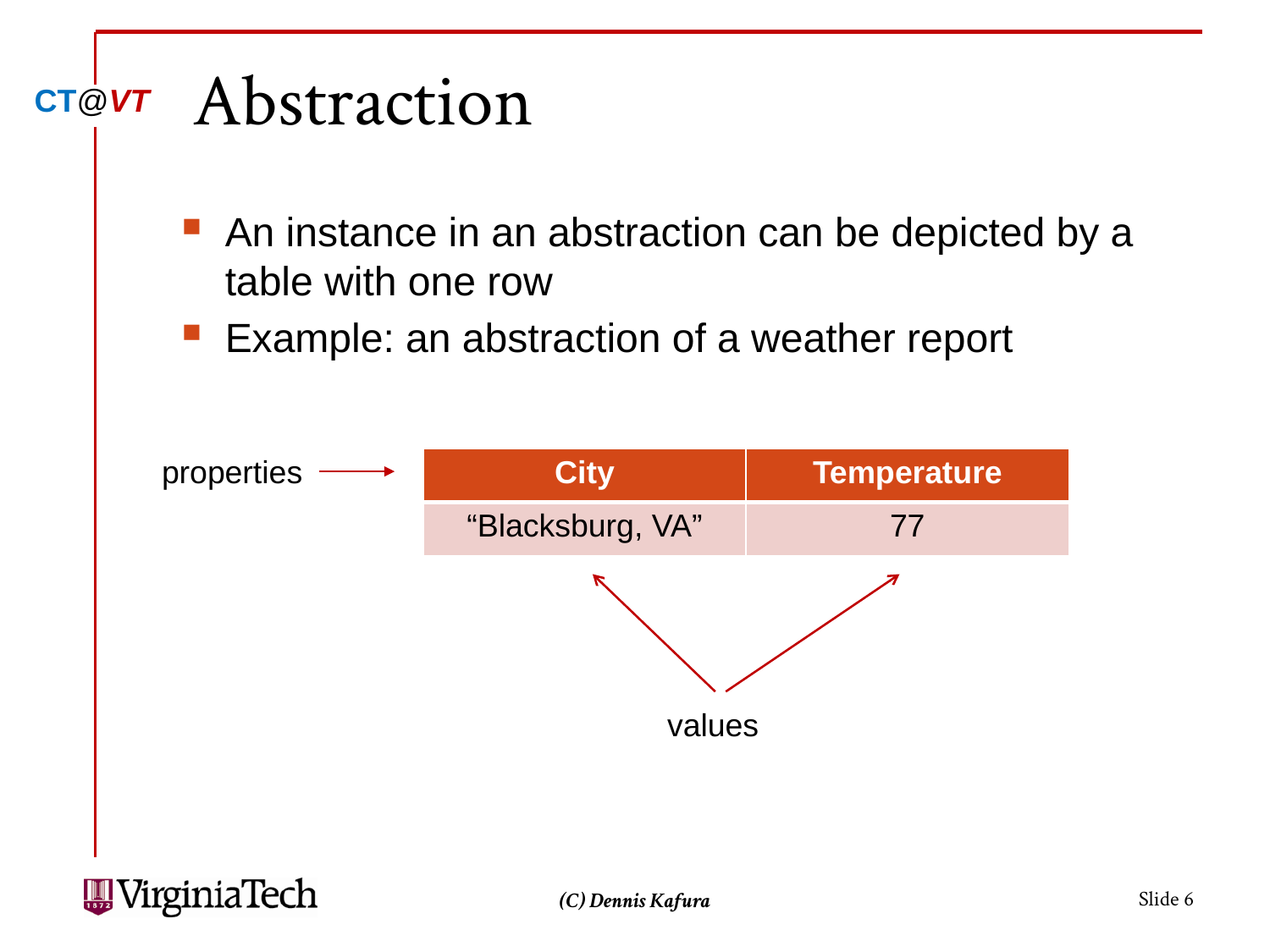

# Abstraction
An instance in an abstraction can be depicted by a table with one row
Example: an abstraction of a weather report

properties
| City | Temperature |
| --- | --- |
| “Blacksburg, VA” | 77 |
values
 Slide 6
(C) Dennis Kafura